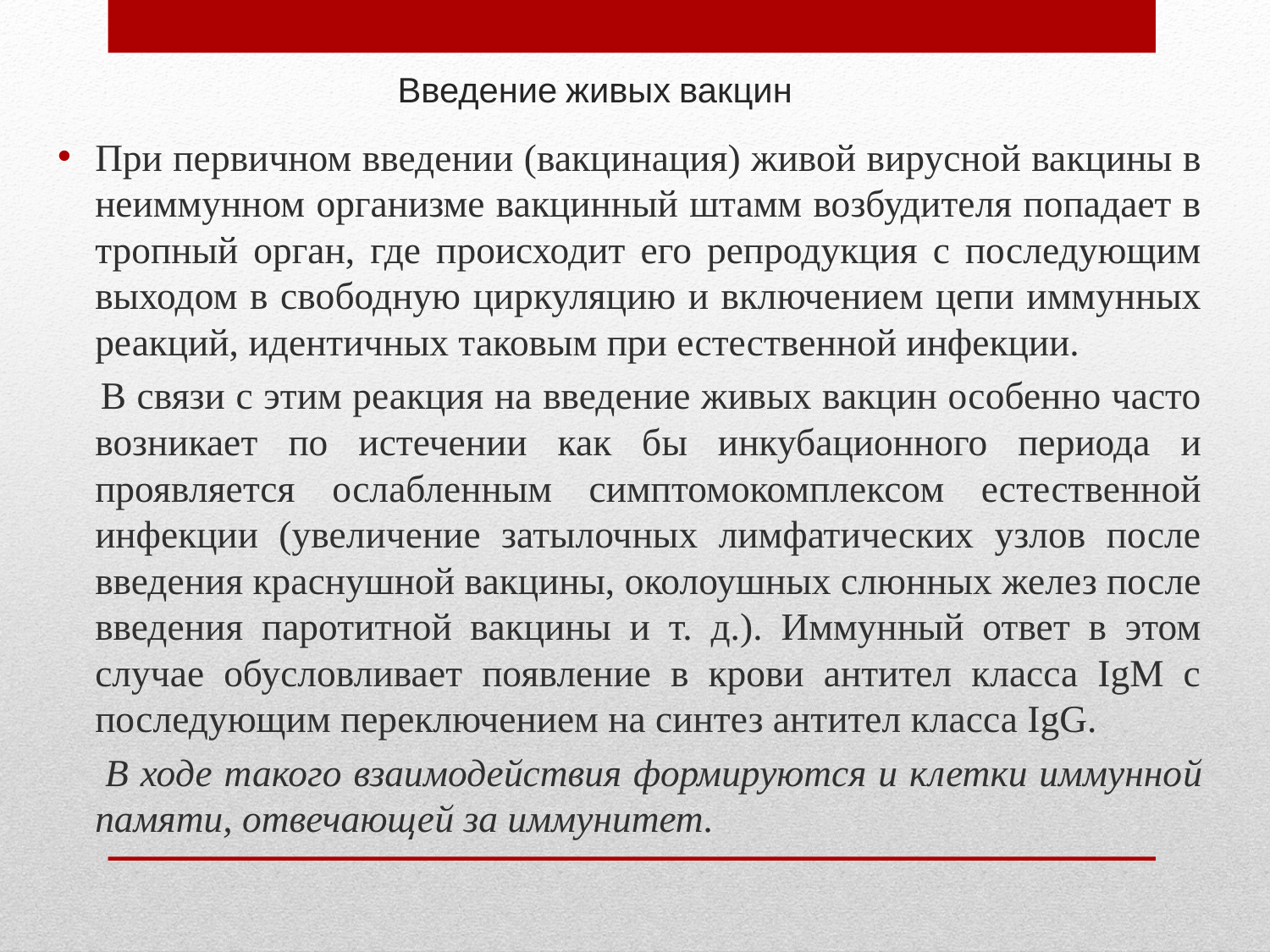

# Введение живых вакцин
При первичном введении (вакцинация) живой вирусной вакцины в неиммунном организме вакцинный штамм возбудителя попадает в тропный орган, где происходит его репродукция с последующим выходом в свободную циркуляцию и включением цепи иммунных реакций, идентичных таковым при естественной инфекции.
    В связи с этим реакция на введение живых вакцин особенно часто возникает по истечении как бы инкубационного периода и проявляется ослабленным симптомокомплексом естественной инфекции (увеличение затылочных лимфатических узлов после введения краснушной вакцины, околоушных слюнных желез после введения паротитной вакцины и т. д.). Иммунный ответ в этом случае обусловливает появление в крови антител класса IgM с последующим переключением на синтез антител класса IgG.
    В ходе такого взаимодействия формируются и клетки иммунной памяти, отвечающей за иммунитет.